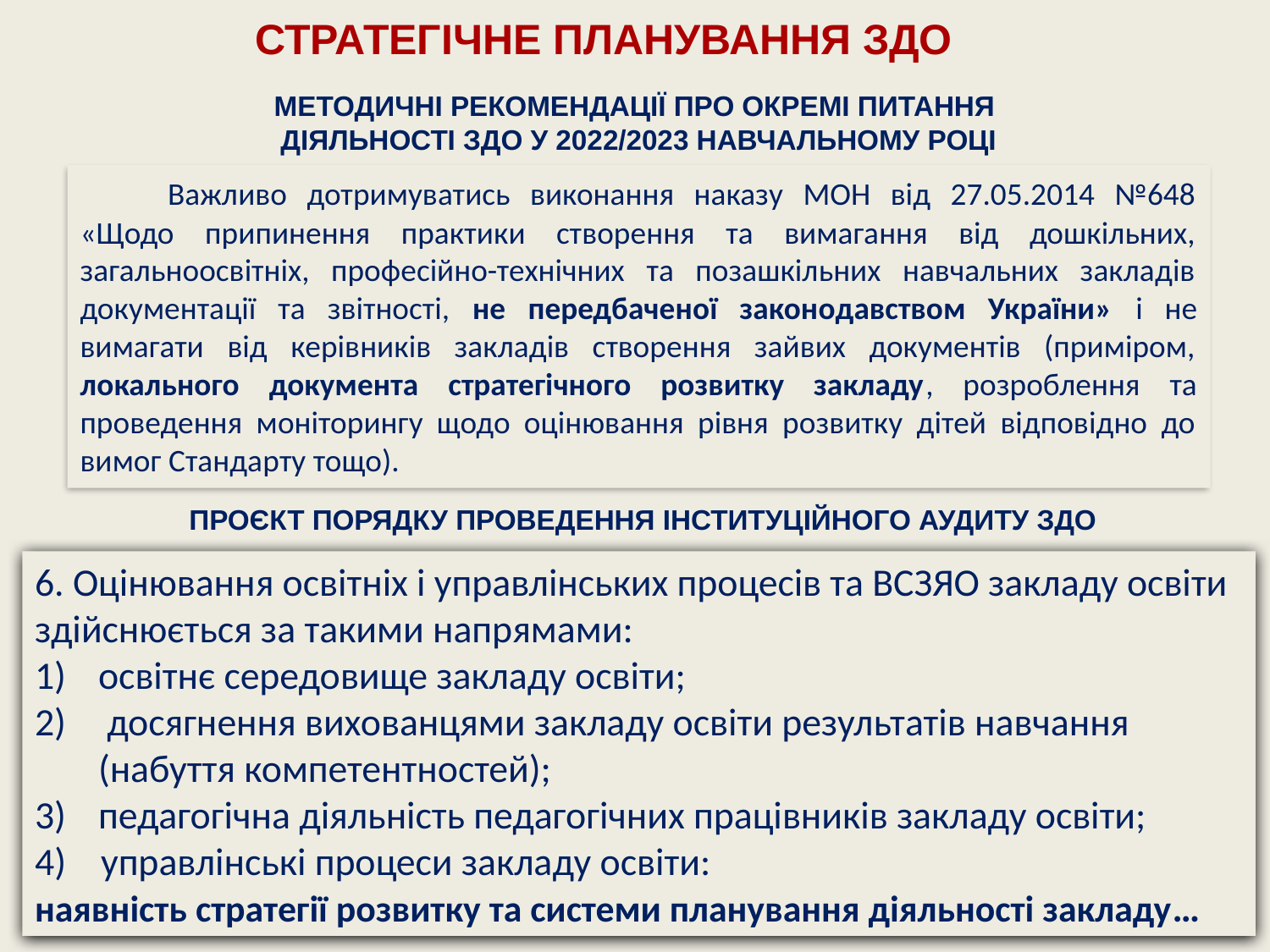

СТРАТЕГІЧНЕ ПЛАНУВАННЯ ЗДО
# МЕТОДИЧНІ РЕКОМЕНДАЦІЇ ПРО ОКРЕМІ ПИТАННЯ ДІЯЛЬНОСТІ ЗДО У 2022/2023 НАВЧАЛЬНОМУ РОЦІ
	Важливо дотримуватись виконання наказу МОН від 27.05.2014 №648 «Щодо припинення практики створення та вимагання від дошкільних, загальноосвітніх, професійно-технічних та позашкільних навчальних закладів документації та звітності, не передбаченої законодавством України» і не вимагати від керівників закладів створення зайвих документів (приміром, локального документа стратегічного розвитку закладу, розроблення та проведення моніторингу щодо оцінювання рівня розвитку дітей відповідно до вимог Стандарту тощо).
ПРОЄКТ ПОРЯДКУ ПРОВЕДЕННЯ ІНСТИТУЦІЙНОГО АУДИТУ ЗДО
6. Оцінювання освітніх і управлінських процесів та ВСЗЯО закладу освіти здійснюється за такими напрямами:
освітнє середовище закладу освіти;
 досягнення вихованцями закладу освіти результатів навчання (набуття компетентностей);
педагогічна діяльність педагогічних працівників закладу освіти;
4)    управлінські процеси закладу освіти:
наявність стратегії розвитку та системи планування діяльності закладу…